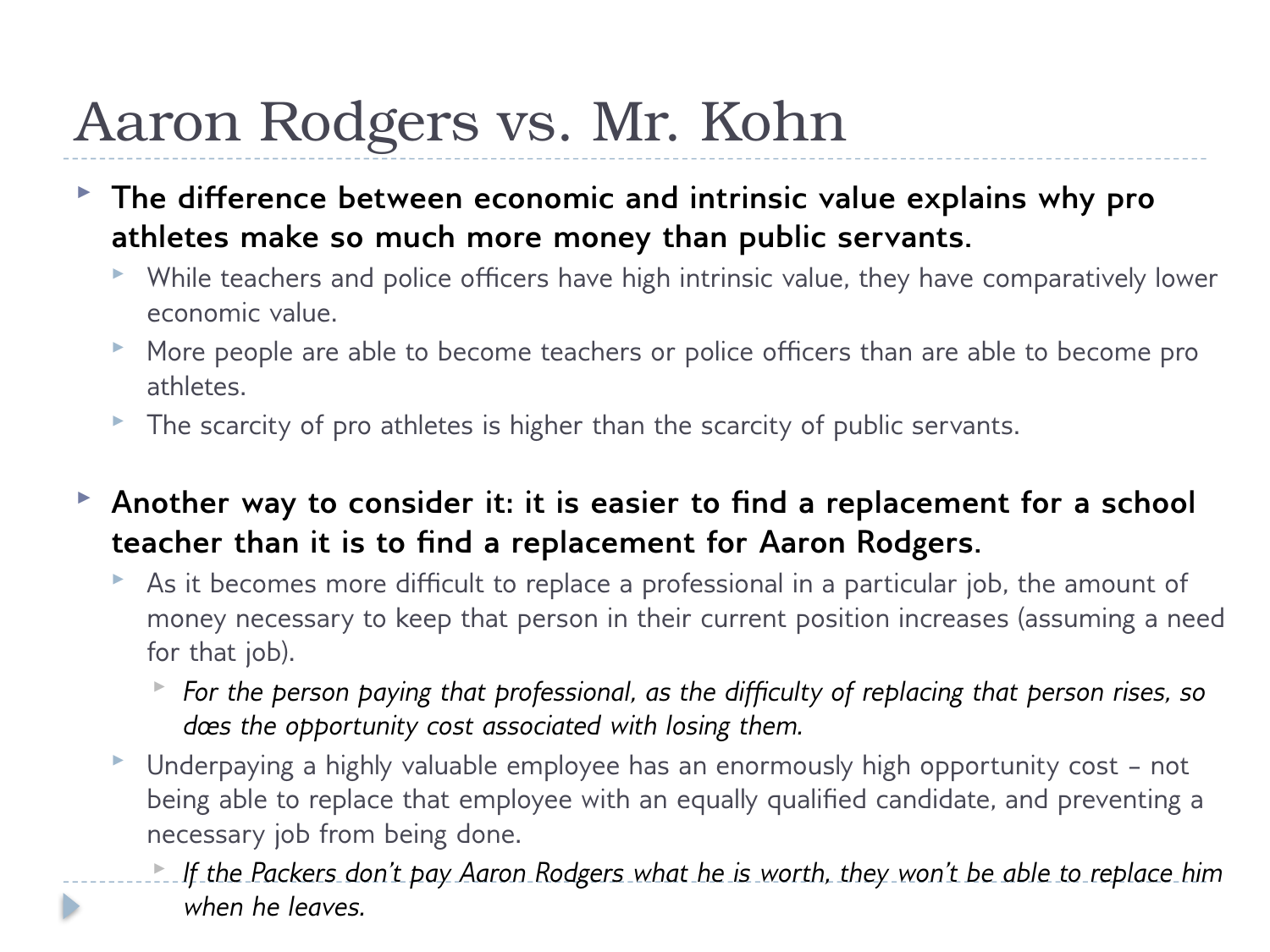

# Aaron Rodgers vs. Mr. Kohn
The difference between economic and intrinsic value explains why pro athletes make so much more money than public servants.
While teachers and police officers have high intrinsic value, they have comparatively lower economic value.
More people are able to become teachers or police officers than are able to become pro athletes.
The scarcity of pro athletes is higher than the scarcity of public servants.
Another way to consider it: it is easier to find a replacement for a school teacher than it is to find a replacement for Aaron Rodgers.
As it becomes more difficult to replace a professional in a particular job, the amount of money necessary to keep that person in their current position increases (assuming a need for that job).
For the person paying that professional, as the difficulty of replacing that person rises, so does the opportunity cost associated with losing them.
Underpaying a highly valuable employee has an enormously high opportunity cost – not being able to replace that employee with an equally qualified candidate, and preventing a necessary job from being done.
If the Packers don’t pay Aaron Rodgers what he is worth, they won’t be able to replace him when he leaves.